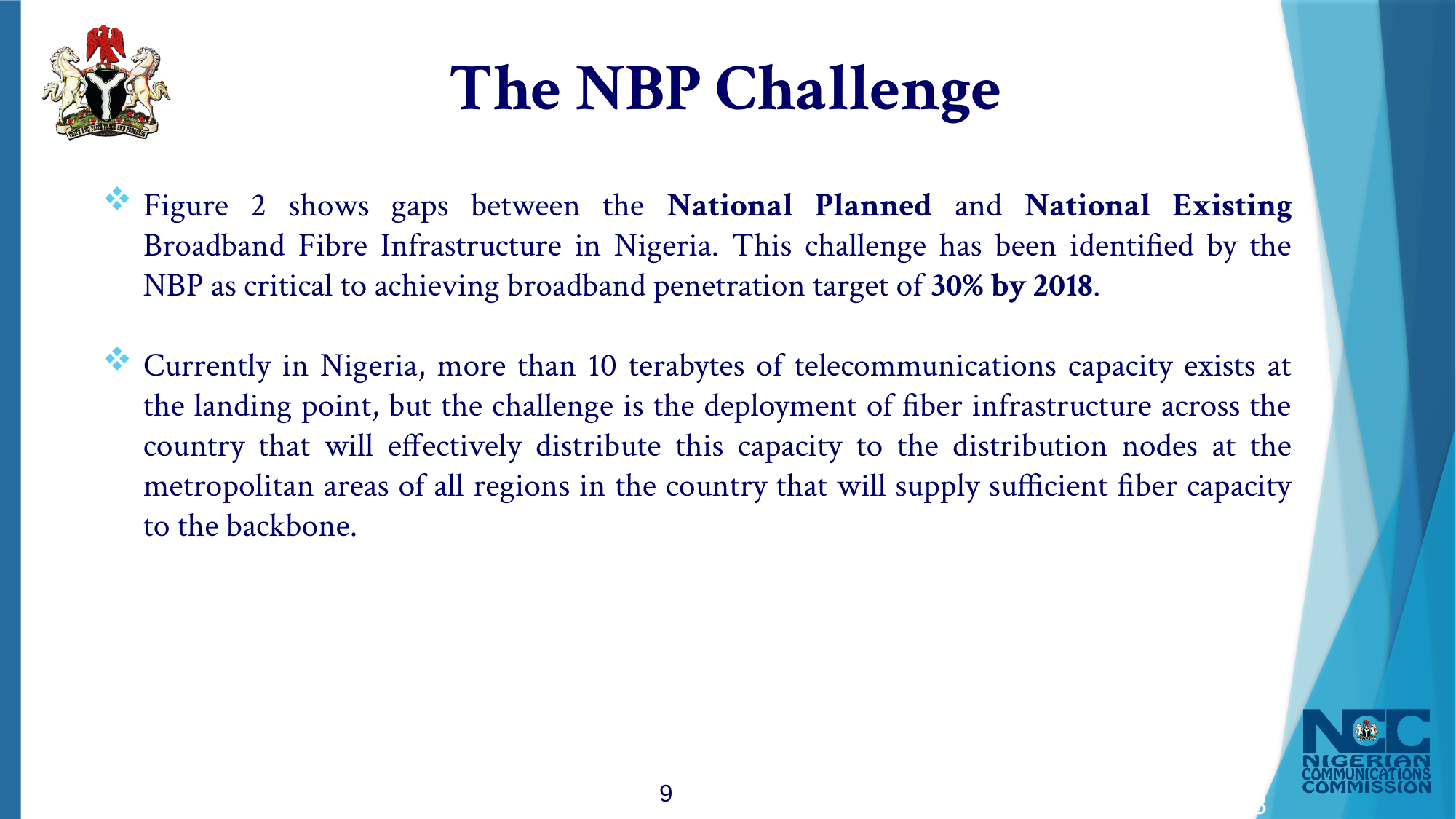

# The NBP Challenge
Figure 2 shows gaps between the National Planned and National Existing Broadband Fibre Infrastructure in Nigeria. This challenge has been identified by the NBP as critical to achieving broadband penetration target of 30% by 2018.

Currently in Nigeria, more than 10 terabytes of telecommunications capacity exists at the landing point, but the challenge is the deployment of fiber infrastructure across the country that will effectively distribute this capacity to the distribution nodes at the metropolitan areas of all regions in the country that will supply sufficient fiber capacity to the backbone.

9
8